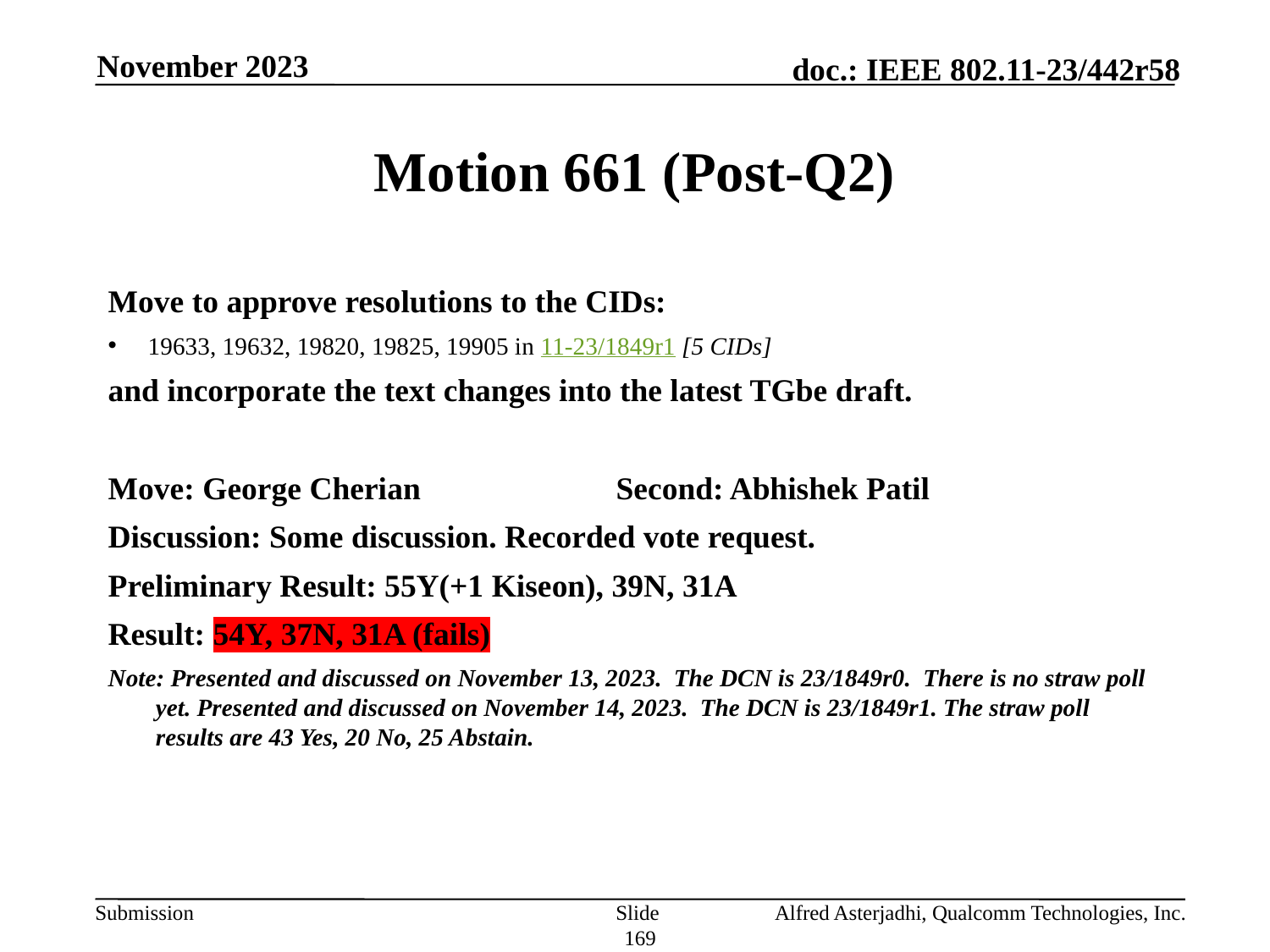

November 2023
# Motion 661 (Post-Q2)
Move to approve resolutions to the CIDs:
19633, 19632, 19820, 19825, 19905 in 11-23/1849r1 [5 CIDs]
and incorporate the text changes into the latest TGbe draft.

Move: George Cherian		Second: Abhishek Patil
Discussion: Some discussion. Recorded vote request.
Preliminary Result: 55Y(+1 Kiseon), 39N, 31A
Result: 54Y, 37N, 31A (fails)
Note: Presented and discussed on November 13, 2023.  The DCN is 23/1849r0.  There is no straw poll yet. Presented and discussed on November 14, 2023.  The DCN is 23/1849r1. The straw poll results are 43 Yes, 20 No, 25 Abstain.

Slide 169
Alfred Asterjadhi, Qualcomm Technologies, Inc.